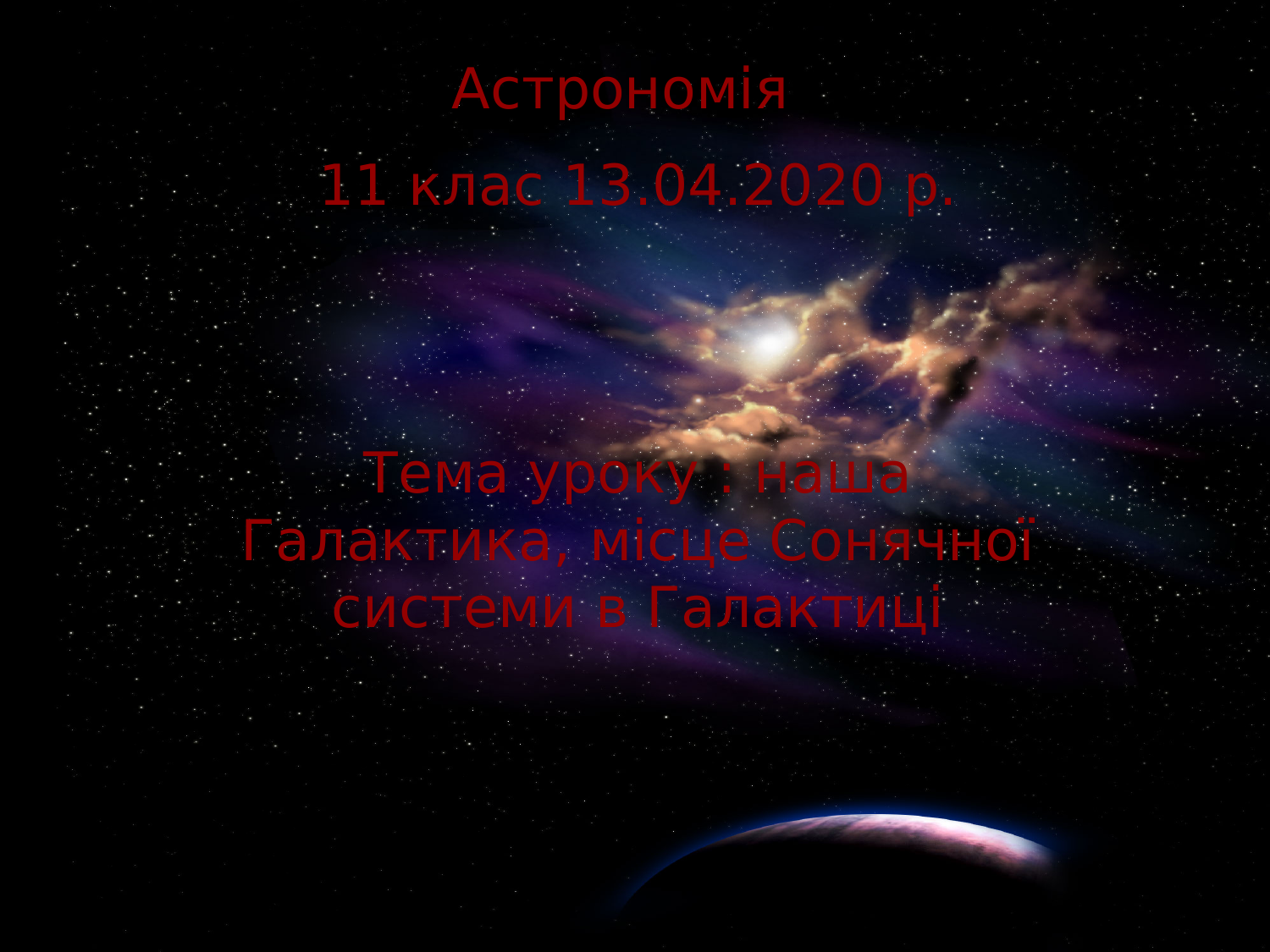

Астрономія
11 клас 13.04.2020 р.

Тема уроку : наша Галактика, місце Сонячної системи в Галактиці